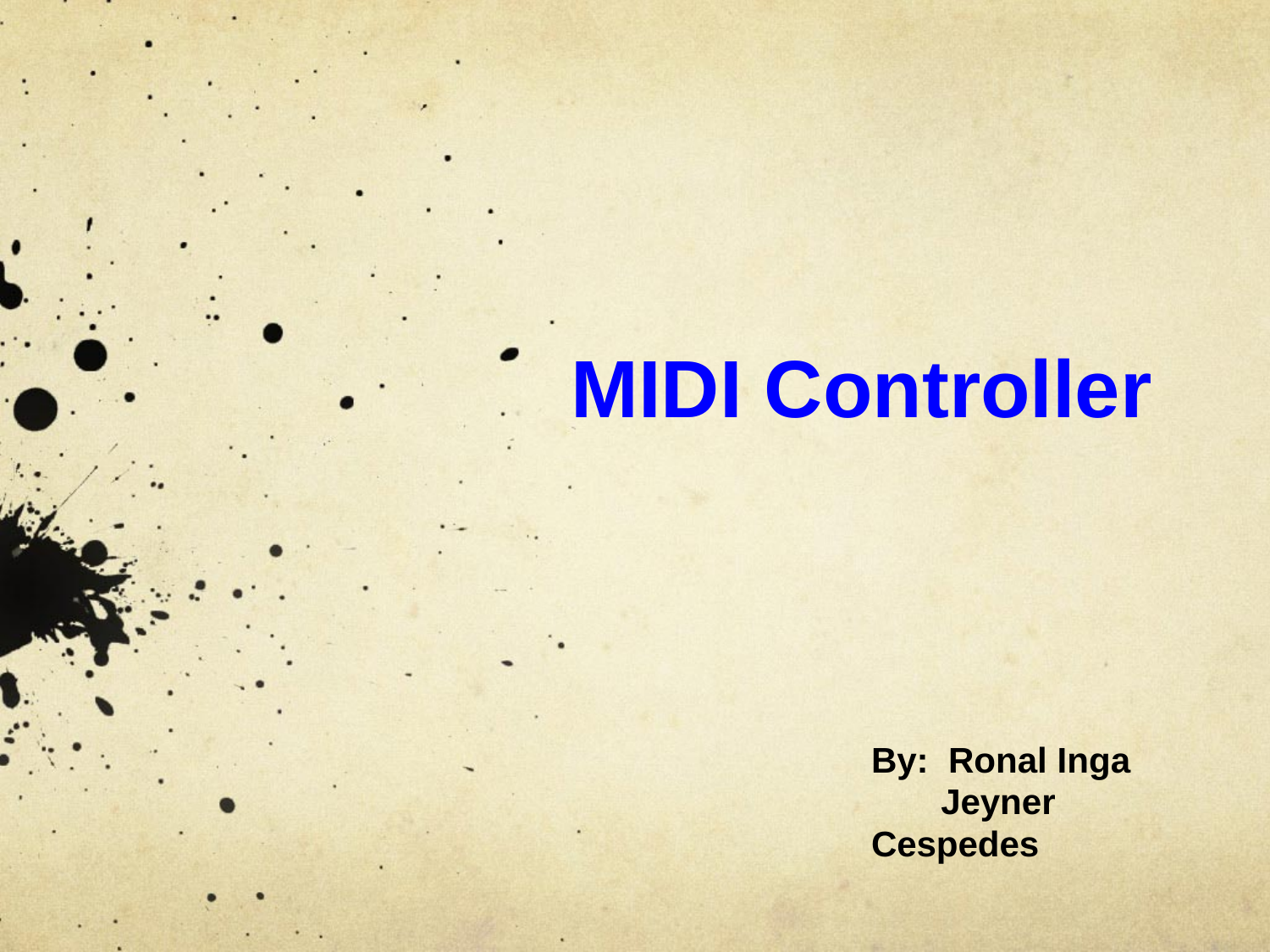

# MIDI Controller
By:  Ronal Inga
       Jeyner Cespedes